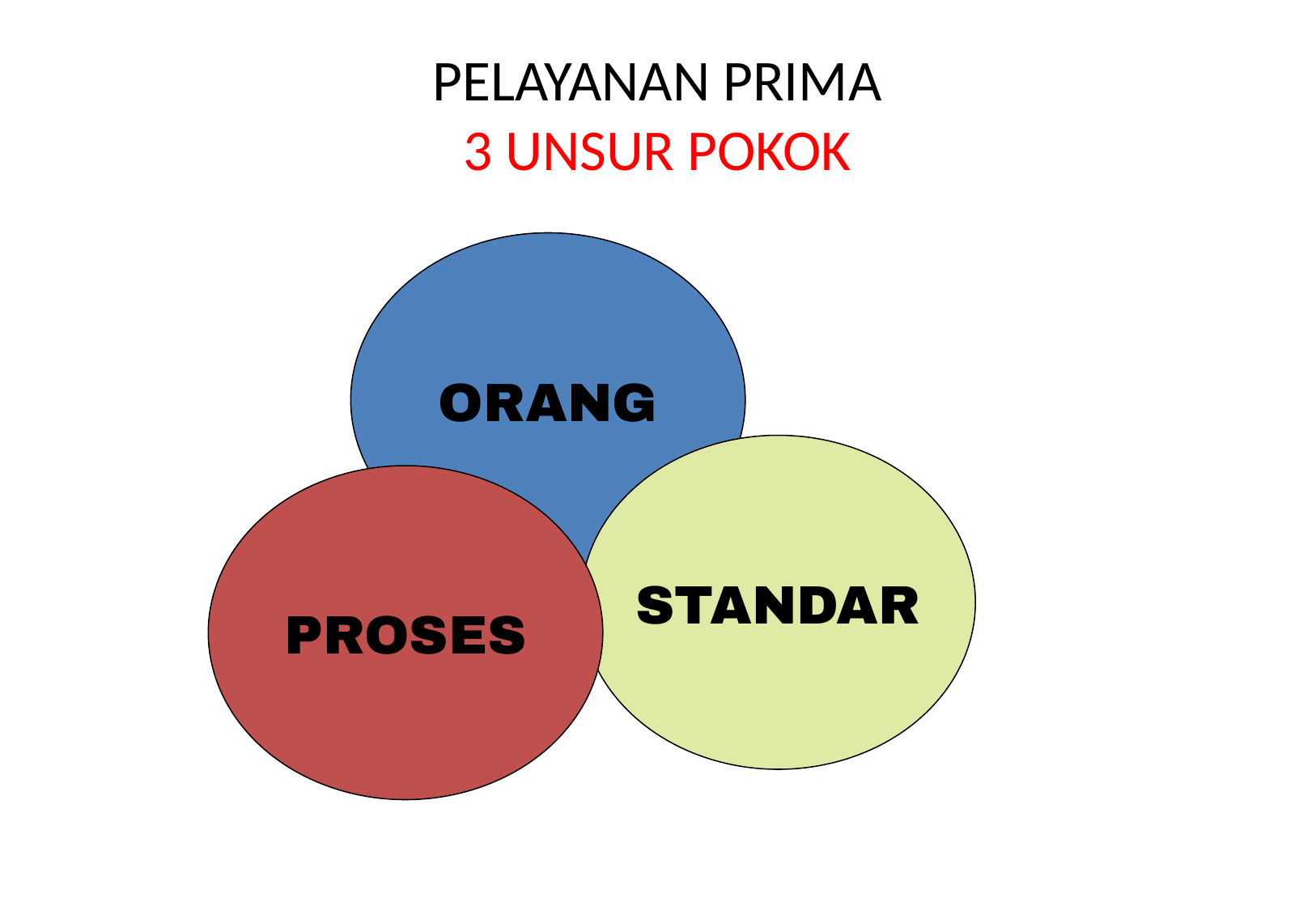

# PELAYANAN PRIMA 3 UNSUR POKOK
ORANG
STANDAR
PROSES